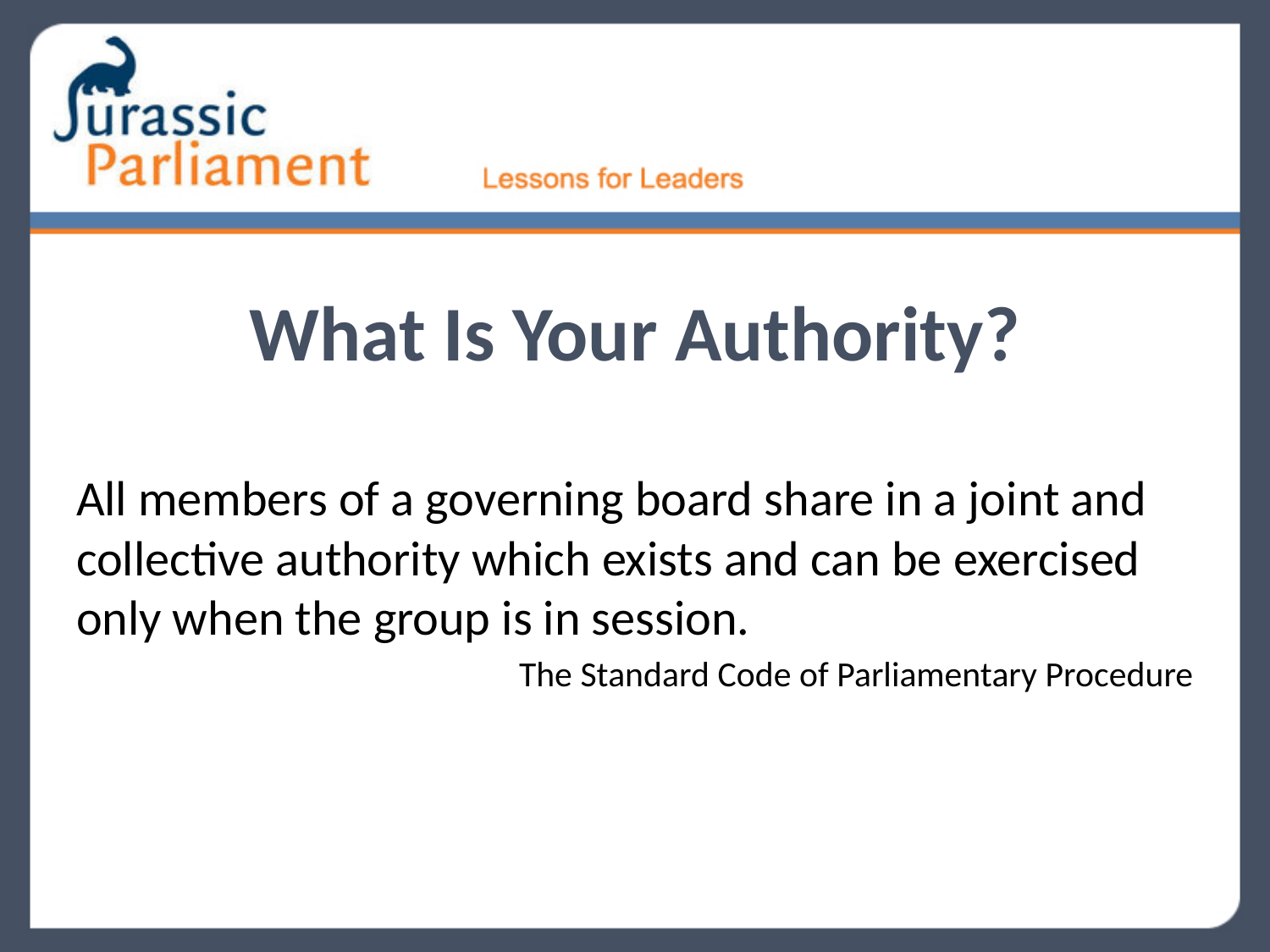

# What Is Your Authority?

All members of a governing board share in a joint and collective authority which exists and can be exercised only when the group is in session.
The Standard Code of Parliamentary Procedure